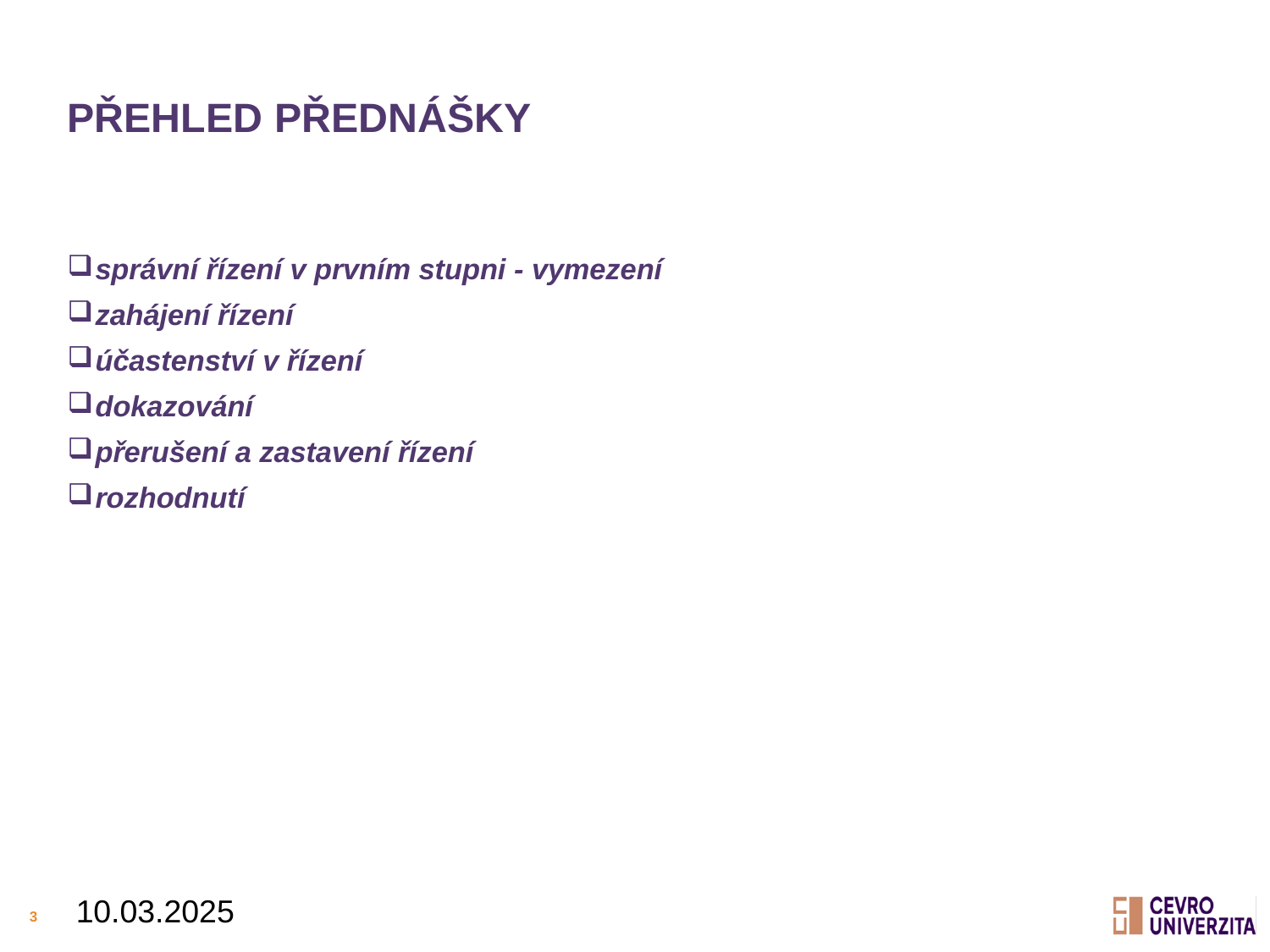

# Přehled přednášky
správní řízení v prvním stupni - vymezení
zahájení řízení
účastenství v řízení
dokazování
přerušení a zastavení řízení
rozhodnutí

10.03.2025

3